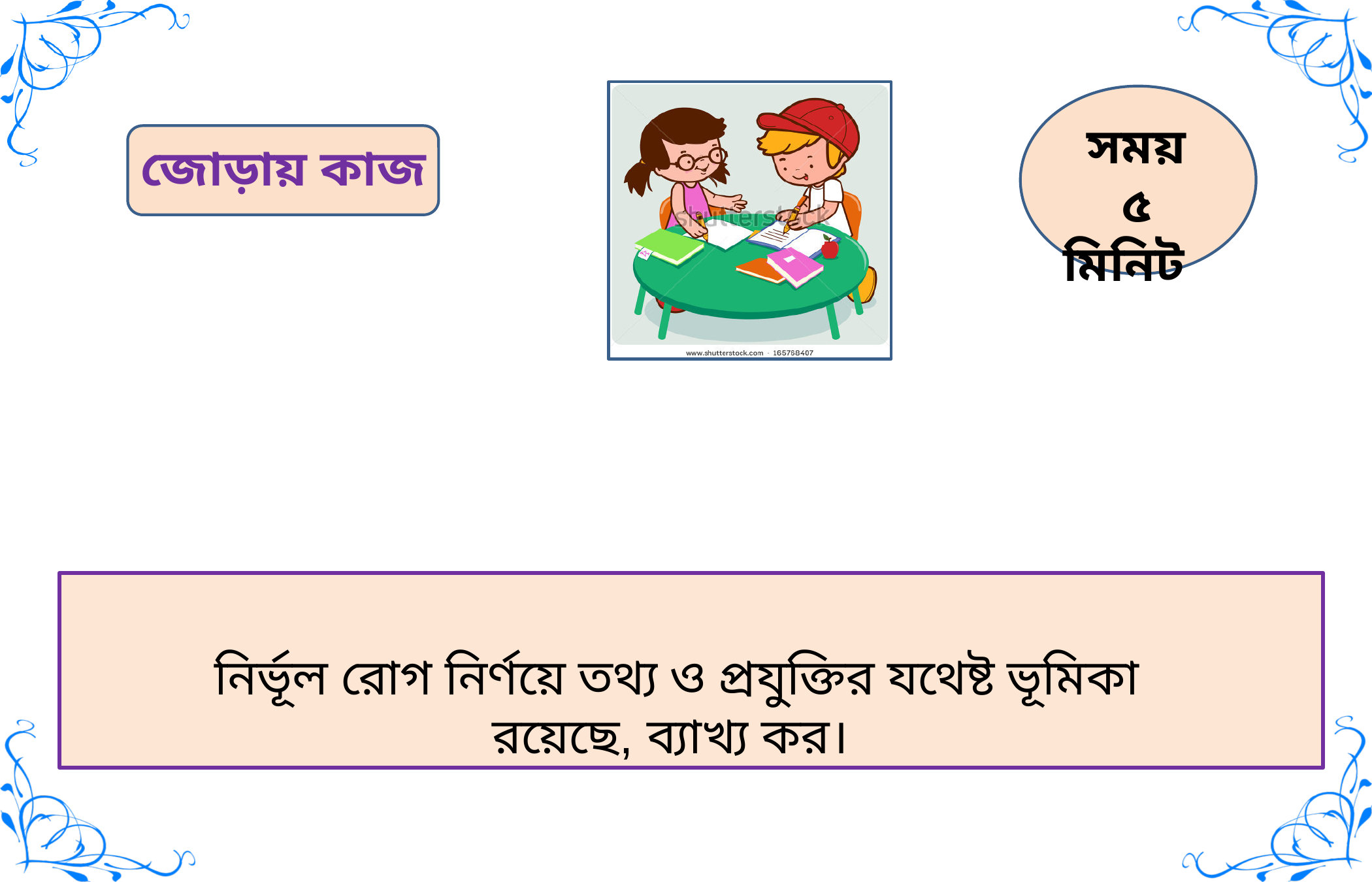

সময়
৫ মিনিট

জোড়ায় কাজ

নির্ভূল রোগ নির্ণয়ে তথ্য ও প্রযুক্তির যথেষ্ট ভূমিকা রয়েছে, ব্যাখ্য কর।